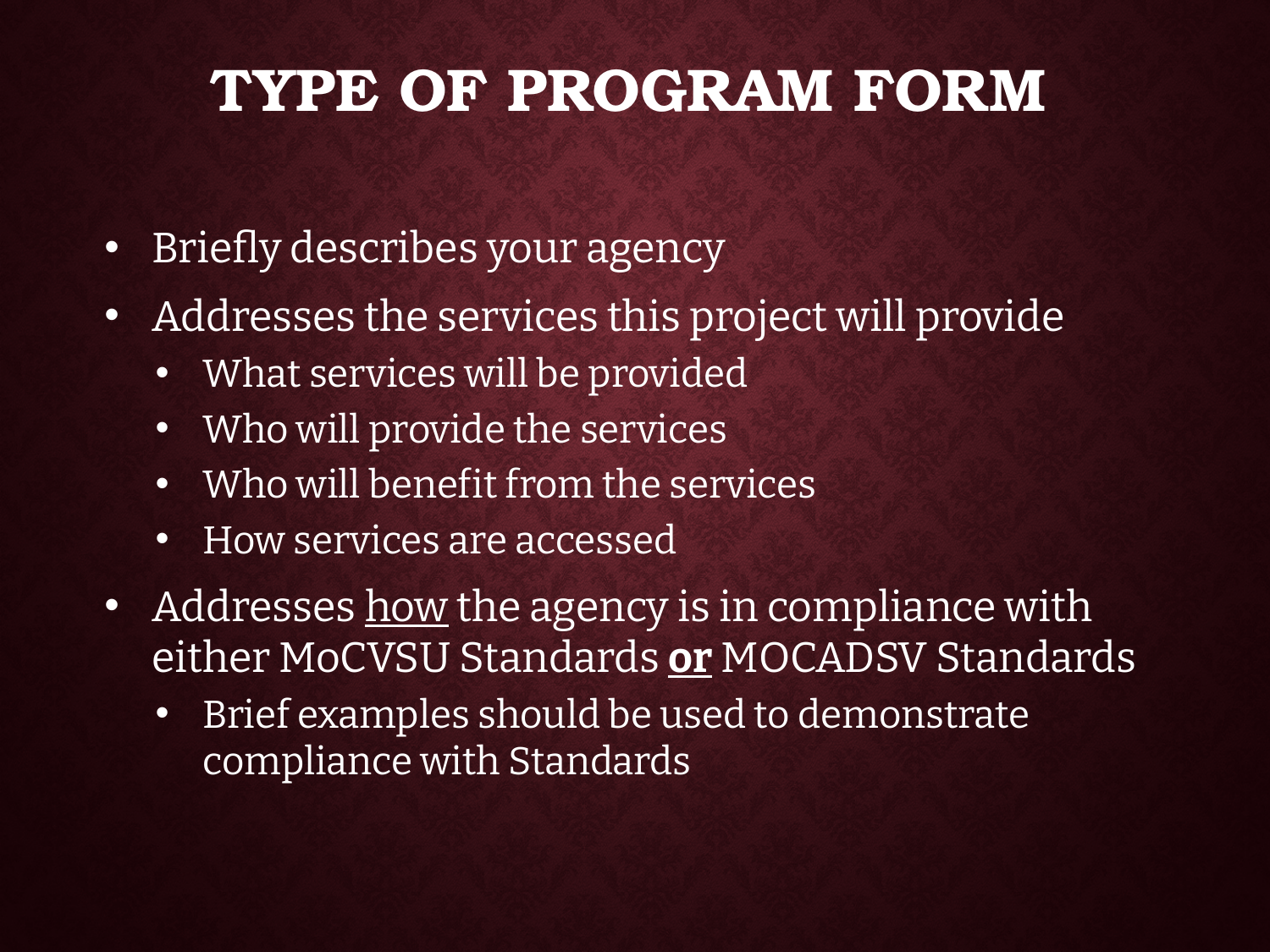

# Type of Program Form
Briefly describes your agency
Addresses the services this project will provide
What services will be provided
Who will provide the services
Who will benefit from the services
How services are accessed
Addresses how the agency is in compliance with either MoCVSU Standards or MOCADSV Standards
Brief examples should be used to demonstrate compliance with Standards